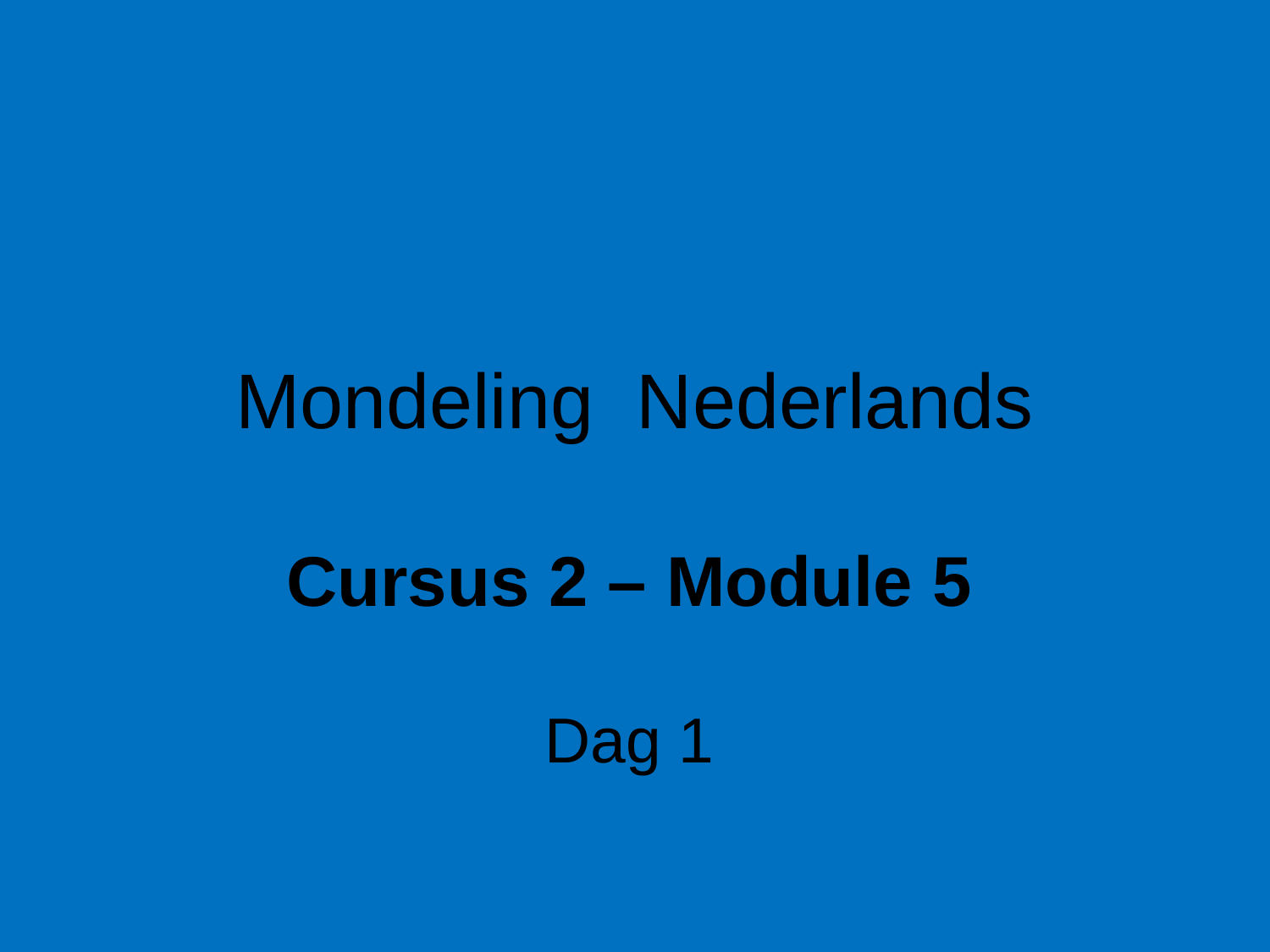

# Mondeling  Nederlands
Cursus 2 – Module 5

Dag 1